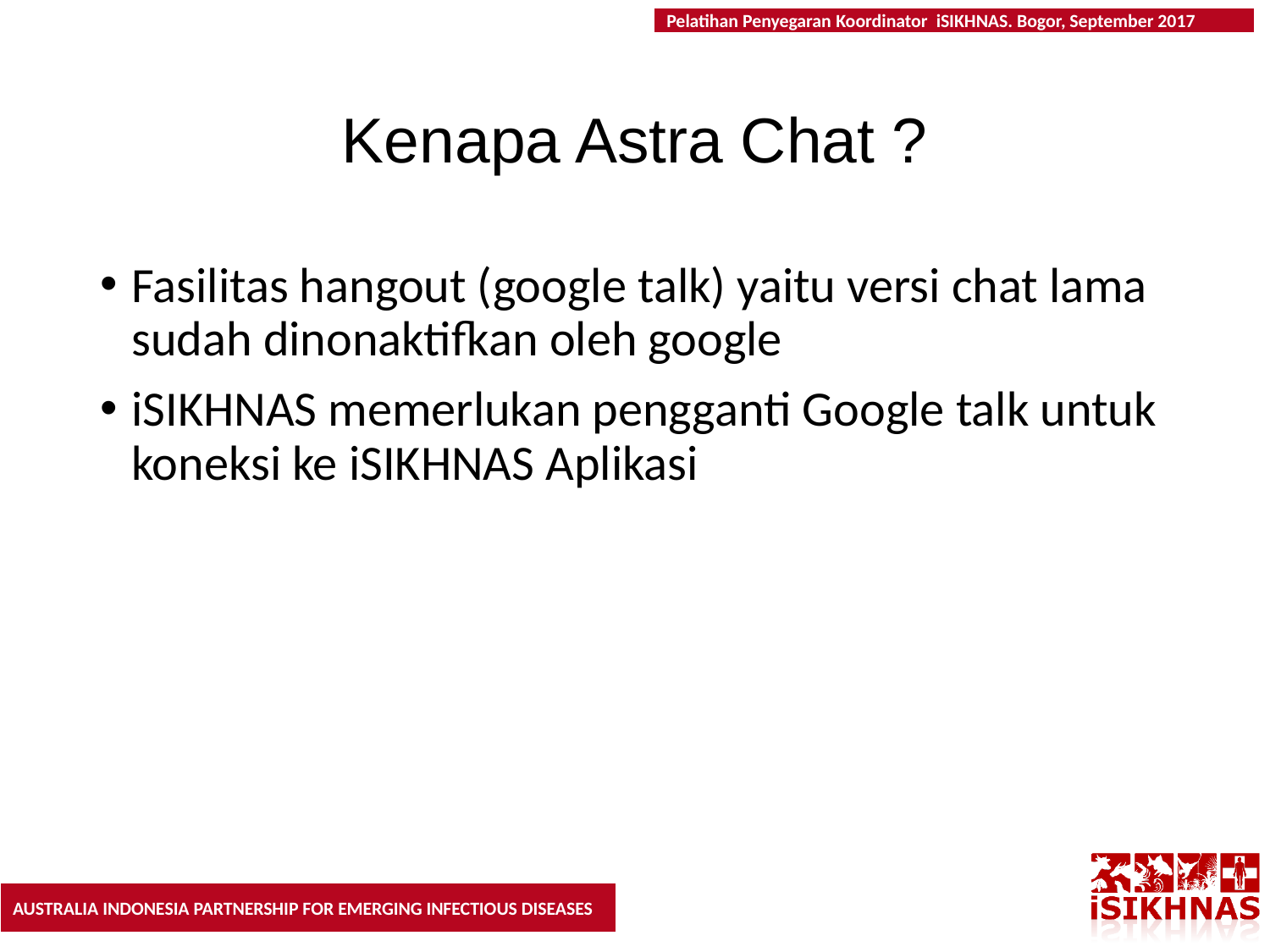

# Kenapa Astra Chat ?
Fasilitas hangout (google talk) yaitu versi chat lama sudah dinonaktifkan oleh google
iSIKHNAS memerlukan pengganti Google talk untuk koneksi ke iSIKHNAS Aplikasi